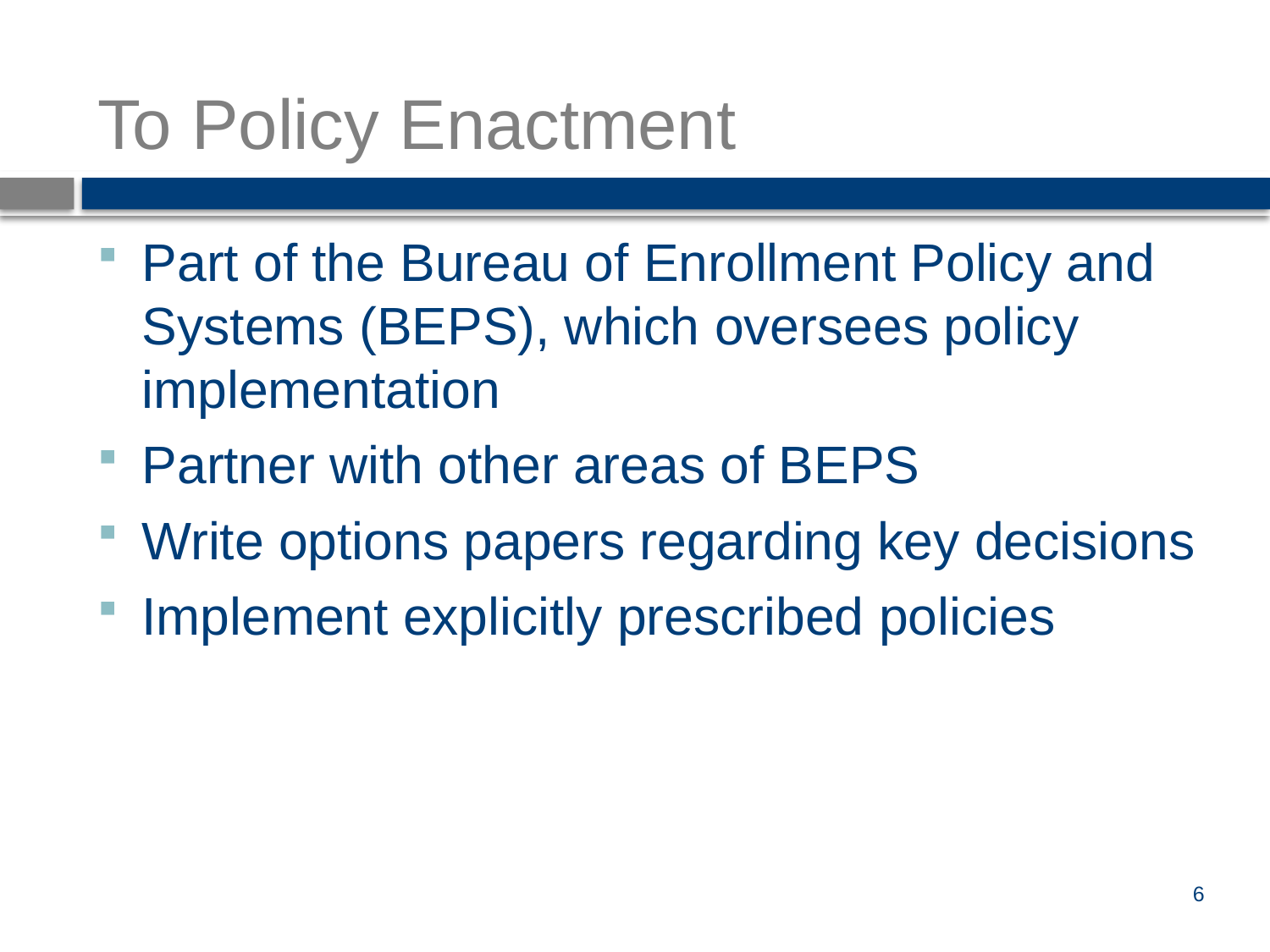

# To Policy Enactment
Part of the Bureau of Enrollment Policy and Systems (BEPS), which oversees policy implementation
Partner with other areas of BEPS
Write options papers regarding key decisions
Implement explicitly prescribed policies
6